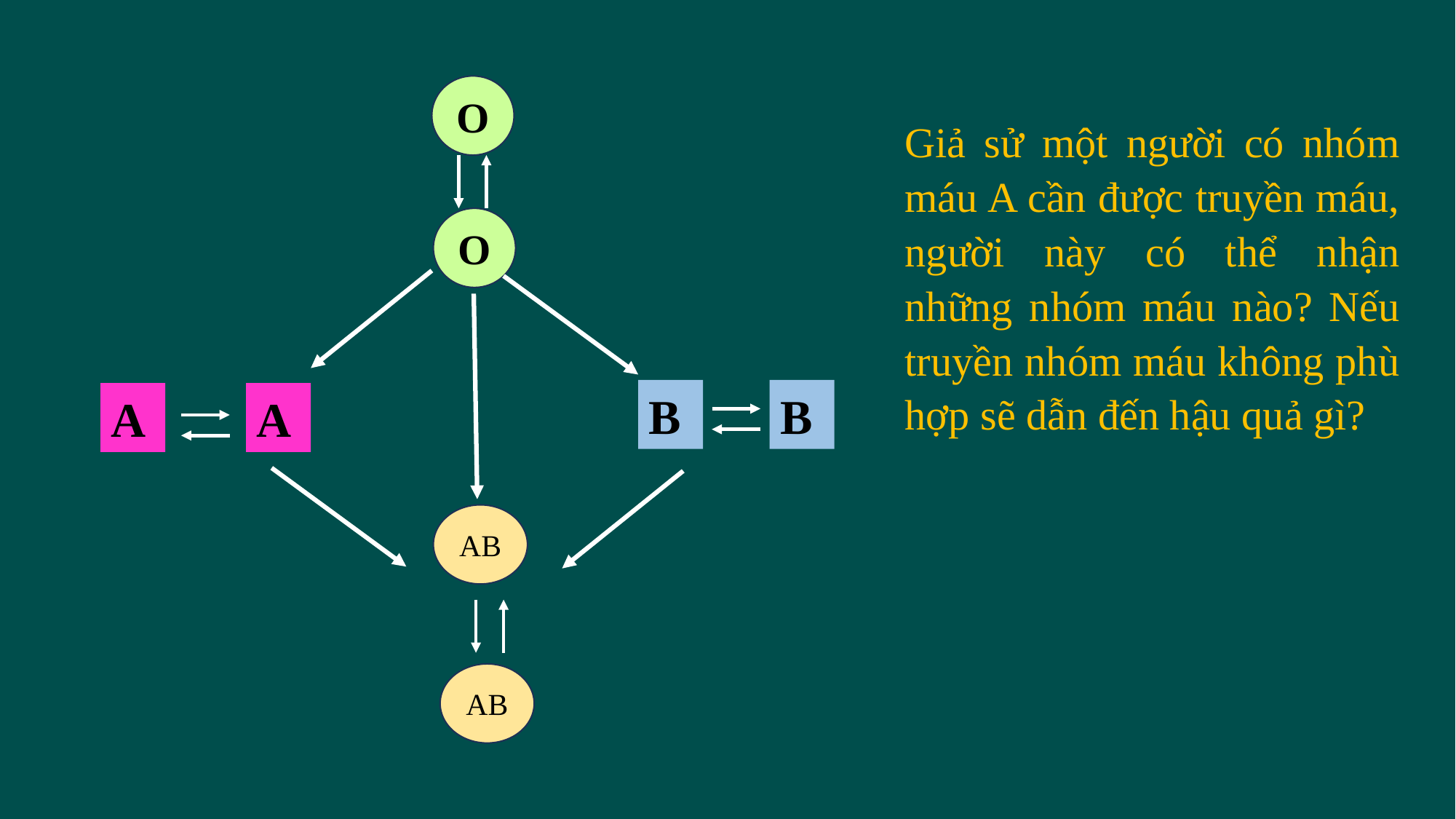

O
O
B
B
A
A
AB
AB
Giả sử một người có nhóm máu A cần được truyền máu, người này có thể nhận những nhóm máu nào? Nếu truyền nhóm máu không phù hợp sẽ dẫn đến hậu quả gì?